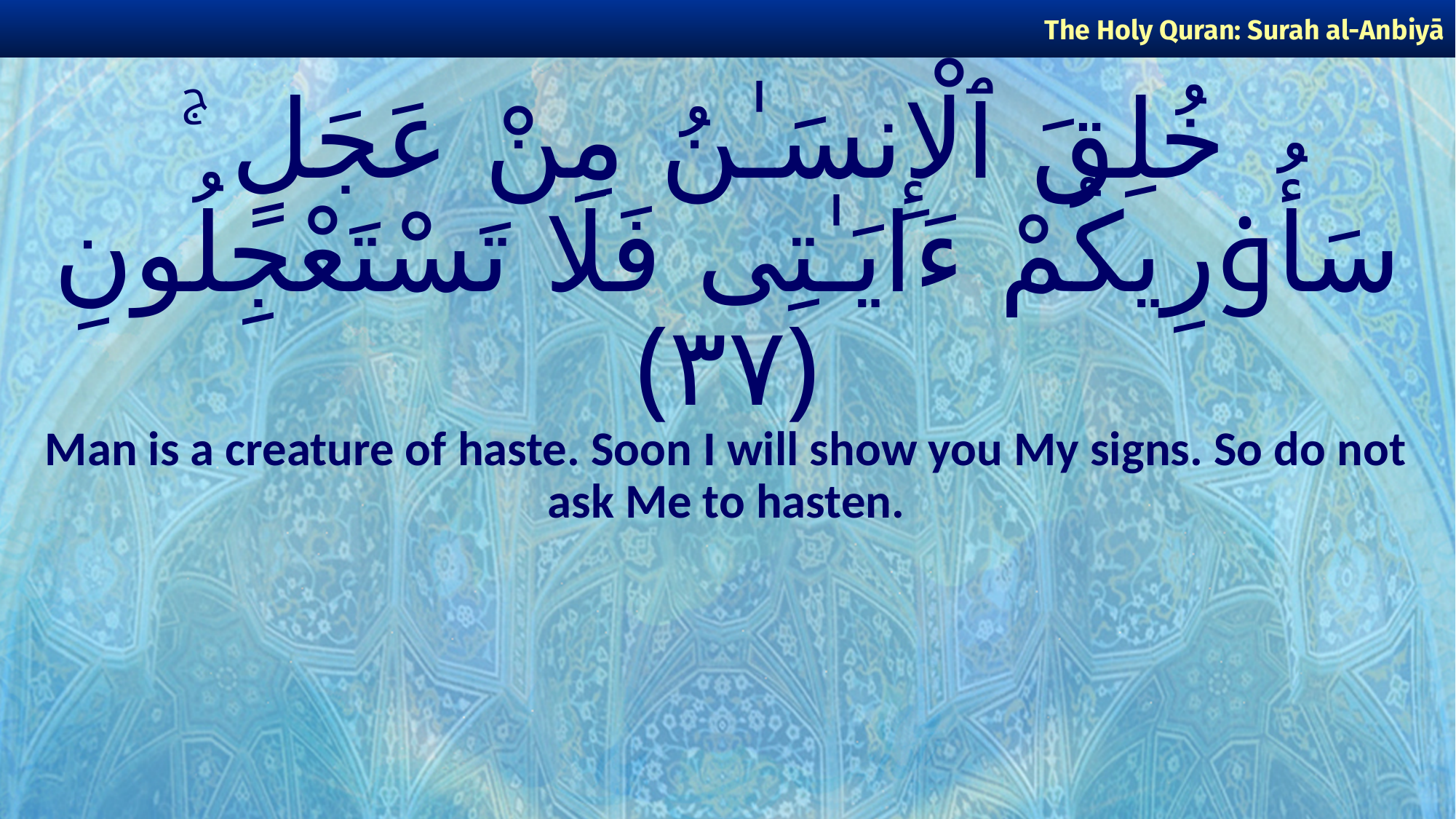

The Holy Quran: Surah al-Anbiyā
# خُلِقَ ٱلْإِنسَـٰنُ مِنْ عَجَلٍ ۚ سَأُو۟رِيكُمْ ءَايَـٰتِى فَلَا تَسْتَعْجِلُونِ ﴿٣٧﴾
Man is a creature of haste. Soon I will show you My signs. So do not ask Me to hasten.